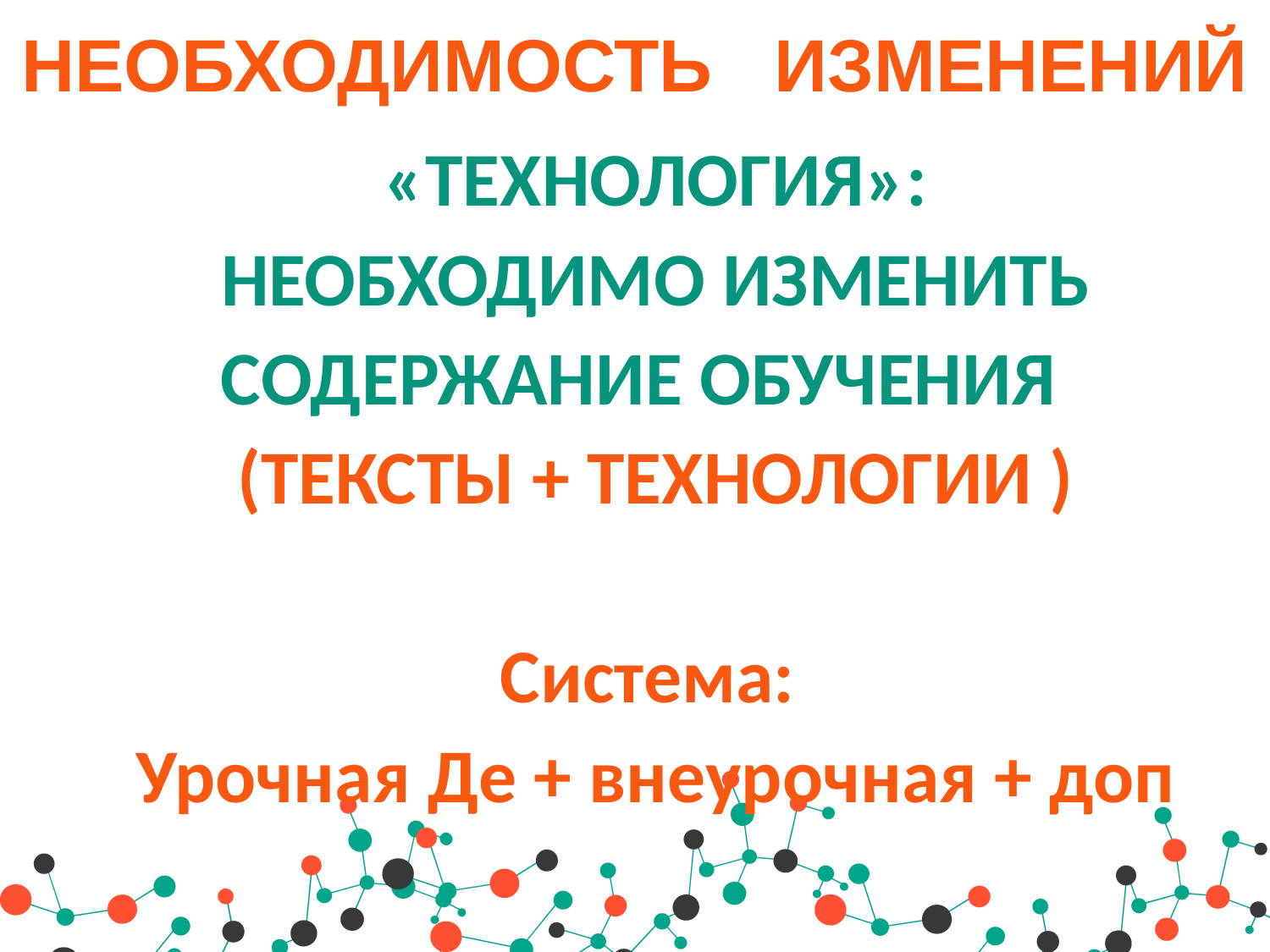

# НЕОБХОДИМОСТЬ   ИЗМЕНЕНИЙ
«ТЕХНОЛОГИЯ»:
 НЕОБХОДИМО ИЗМЕНИТЬ
СОДЕРЖАНИЕ ОБУЧЕНИЯ
(ТЕКСТЫ + ТЕХНОЛОГИИ )

Система:
Урочная Де + внеурочная + доп